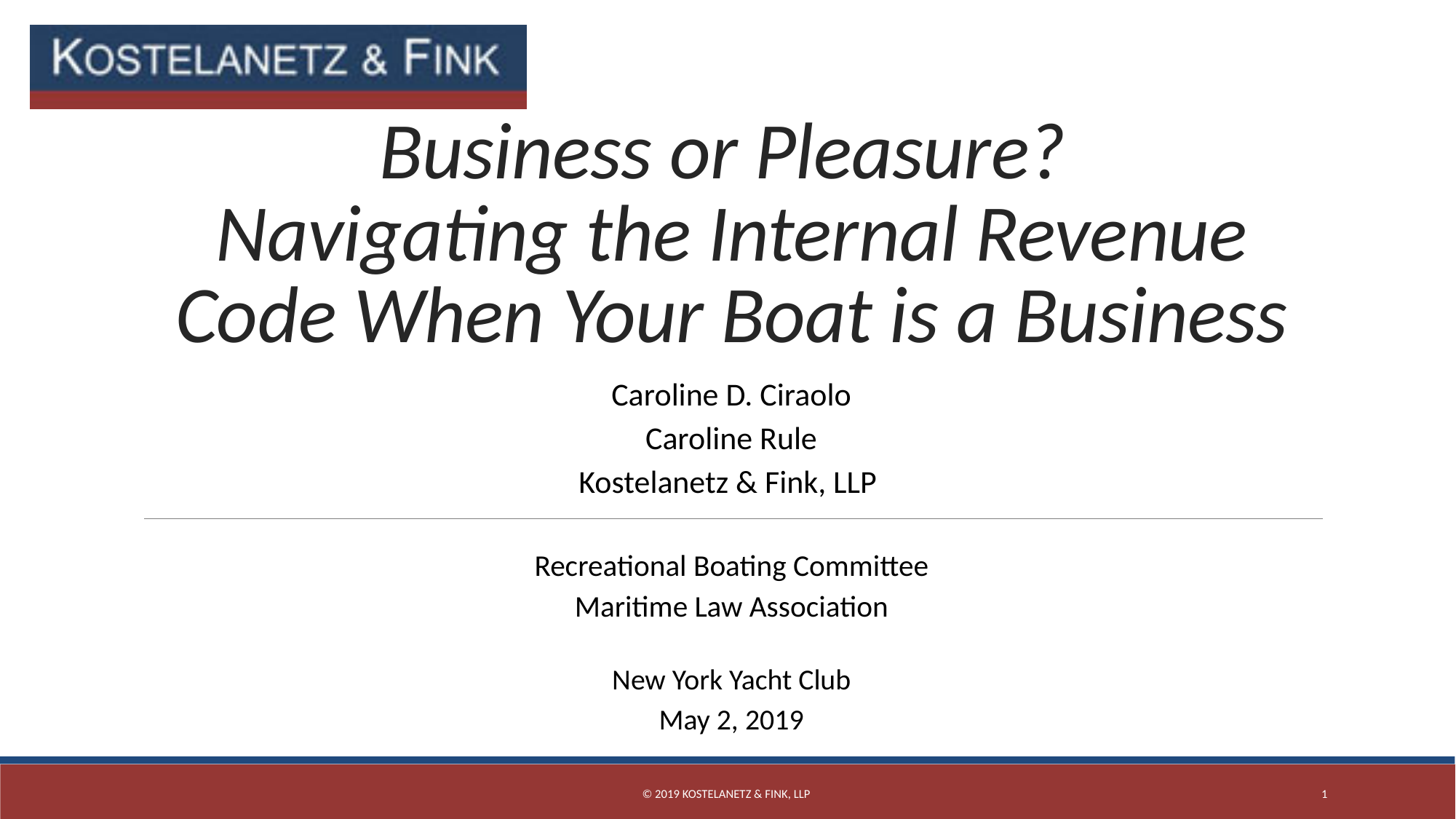

# Business or Pleasure? Navigating the Internal Revenue Code When Your Boat is a Business
Caroline D. Ciraolo
Caroline Rule
Kostelanetz & Fink, LLP

Recreational Boating Committee
Maritime Law Association

New York Yacht Club
May 2, 2019

© 2019 Kostelanetz & Fink, LLP
1